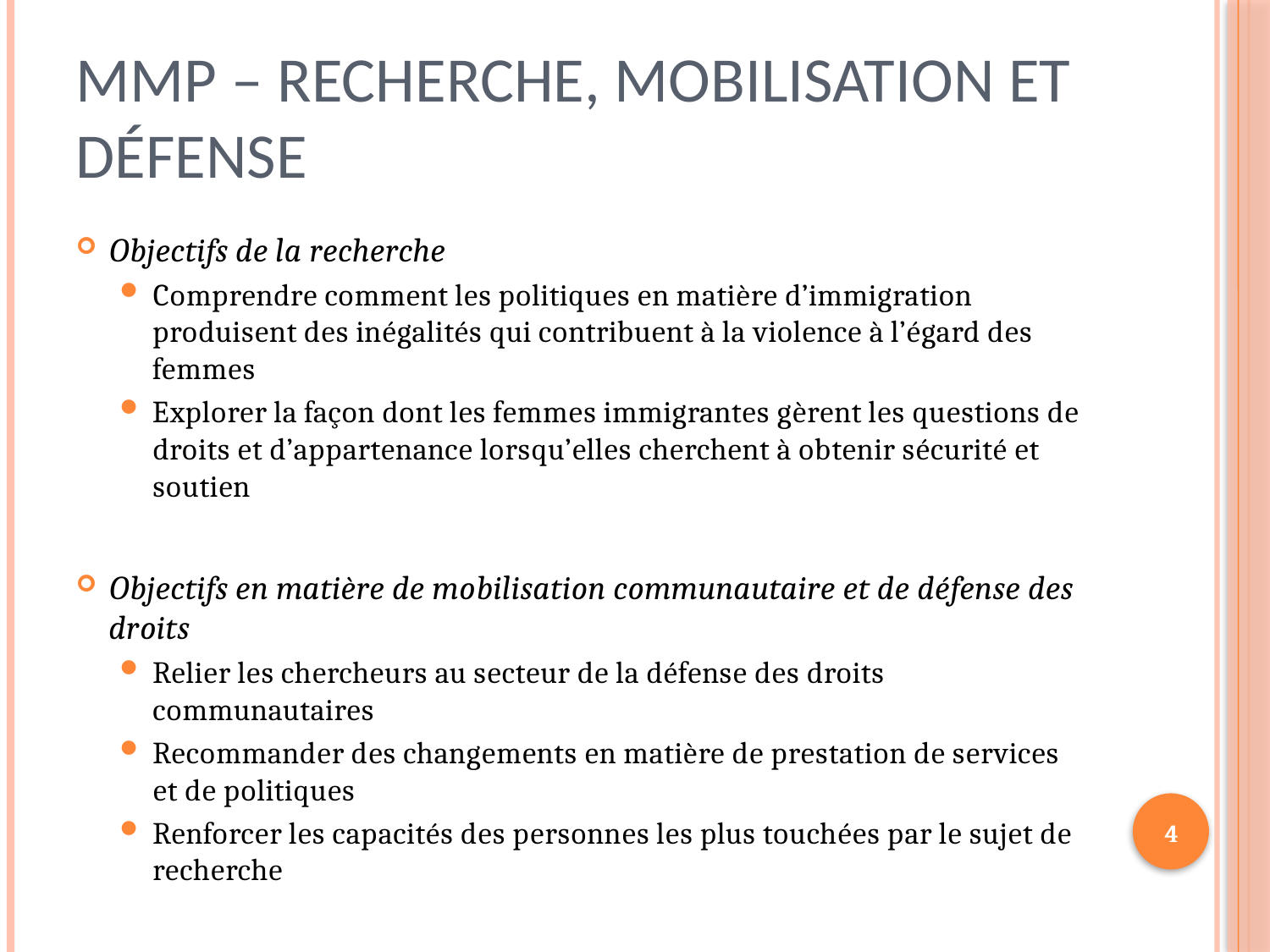

# MMP – Recherche, mobilisation et défense
Objectifs de la recherche
Comprendre comment les politiques en matière d’immigration produisent des inégalités qui contribuent à la violence à l’égard des femmes
Explorer la façon dont les femmes immigrantes gèrent les questions de droits et d’appartenance lorsqu’elles cherchent à obtenir sécurité et soutien

Objectifs en matière de mobilisation communautaire et de défense des droits
Relier les chercheurs au secteur de la défense des droits communautaires
Recommander des changements en matière de prestation de services et de politiques
Renforcer les capacités des personnes les plus touchées par le sujet de recherche

4